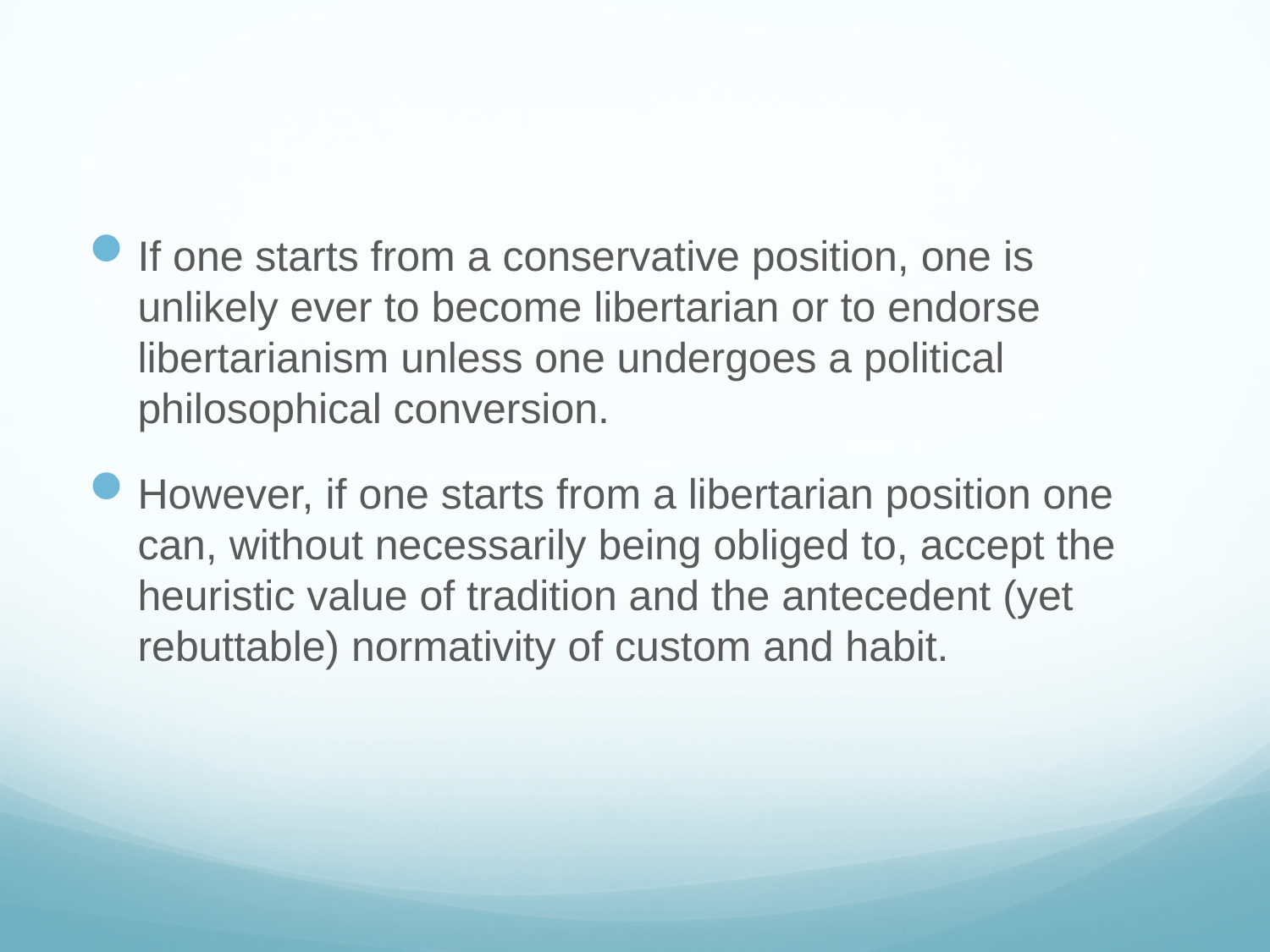

#
If one starts from a conservative position, one is unlikely ever to become libertarian or to endorse libertarianism unless one undergoes a political philosophical conversion.
However, if one starts from a libertarian position one can, without necessarily being obliged to, accept the heuristic value of tradition and the antecedent (yet rebuttable) normativity of custom and habit.